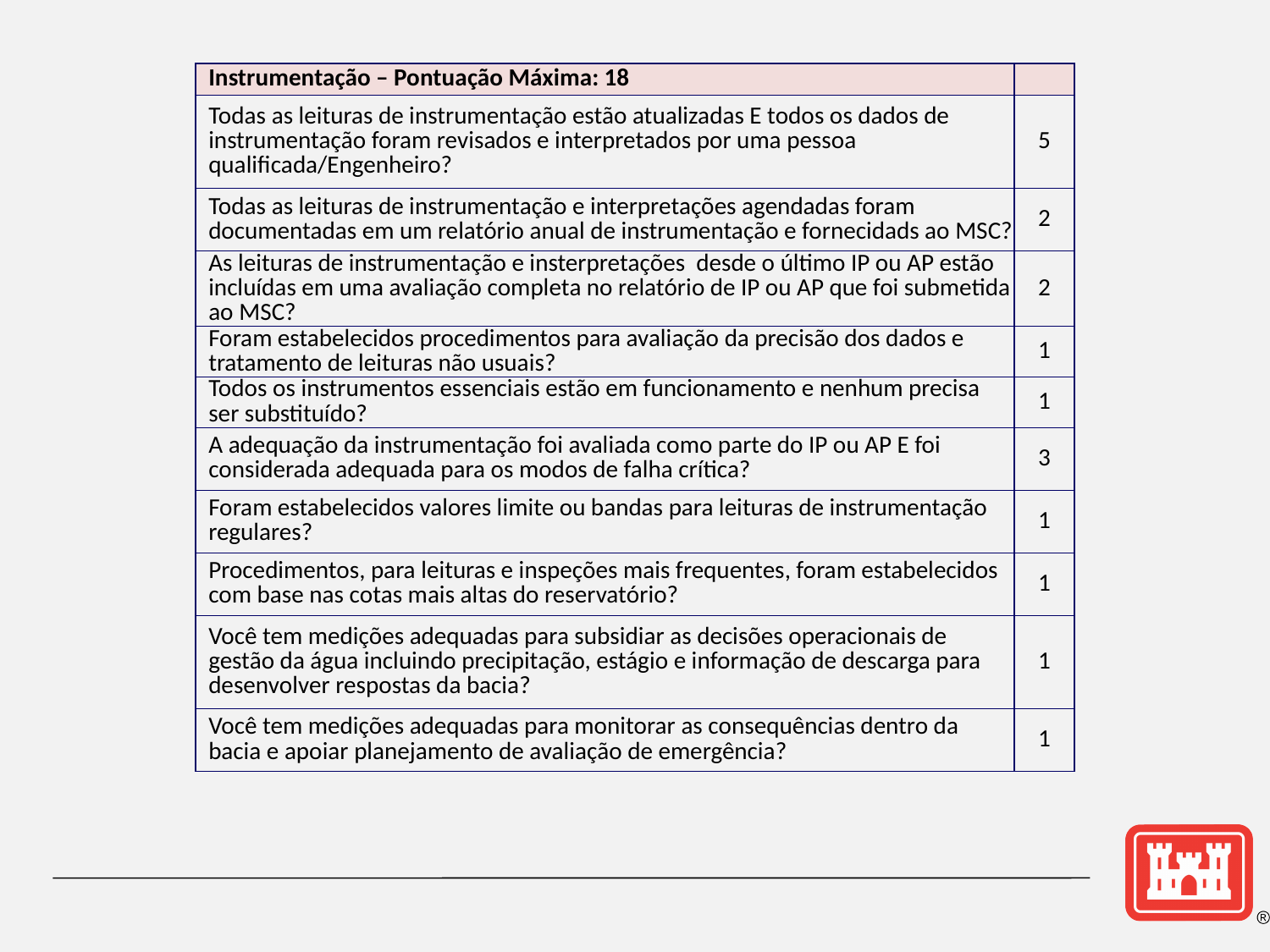

| Instrumentação – Pontuação Máxima: 18 |  |
| --- | --- |
| Todas as leituras de instrumentação estão atualizadas E todos os dados de instrumentação foram revisados e interpretados por uma pessoa qualificada/Engenheiro? | 5 |
| Todas as leituras de instrumentação e interpretações agendadas foram documentadas em um relatório anual de instrumentação e fornecidads ao MSC? | 2 |
| As leituras de instrumentação e insterpretações desde o último IP ou AP estão incluídas em uma avaliação completa no relatório de IP ou AP que foi submetida ao MSC? | 2 |
| Foram estabelecidos procedimentos para avaliação da precisão dos dados e tratamento de leituras não usuais? | 1 |
| Todos os instrumentos essenciais estão em funcionamento e nenhum precisa ser substituído? | 1 |
| A adequação da instrumentação foi avaliada como parte do IP ou AP E foi considerada adequada para os modos de falha crítica? | 3 |
| Foram estabelecidos valores limite ou bandas para leituras de instrumentação regulares? | 1 |
| Procedimentos, para leituras e inspeções mais frequentes, foram estabelecidos com base nas cotas mais altas do reservatório? | 1 |
| Você tem medições adequadas para subsidiar as decisões operacionais de gestão da água incluindo precipitação, estágio e informação de descarga para desenvolver respostas da bacia? | 1 |
| Você tem medições adequadas para monitorar as consequências dentro da bacia e apoiar planejamento de avaliação de emergência? | 1 |